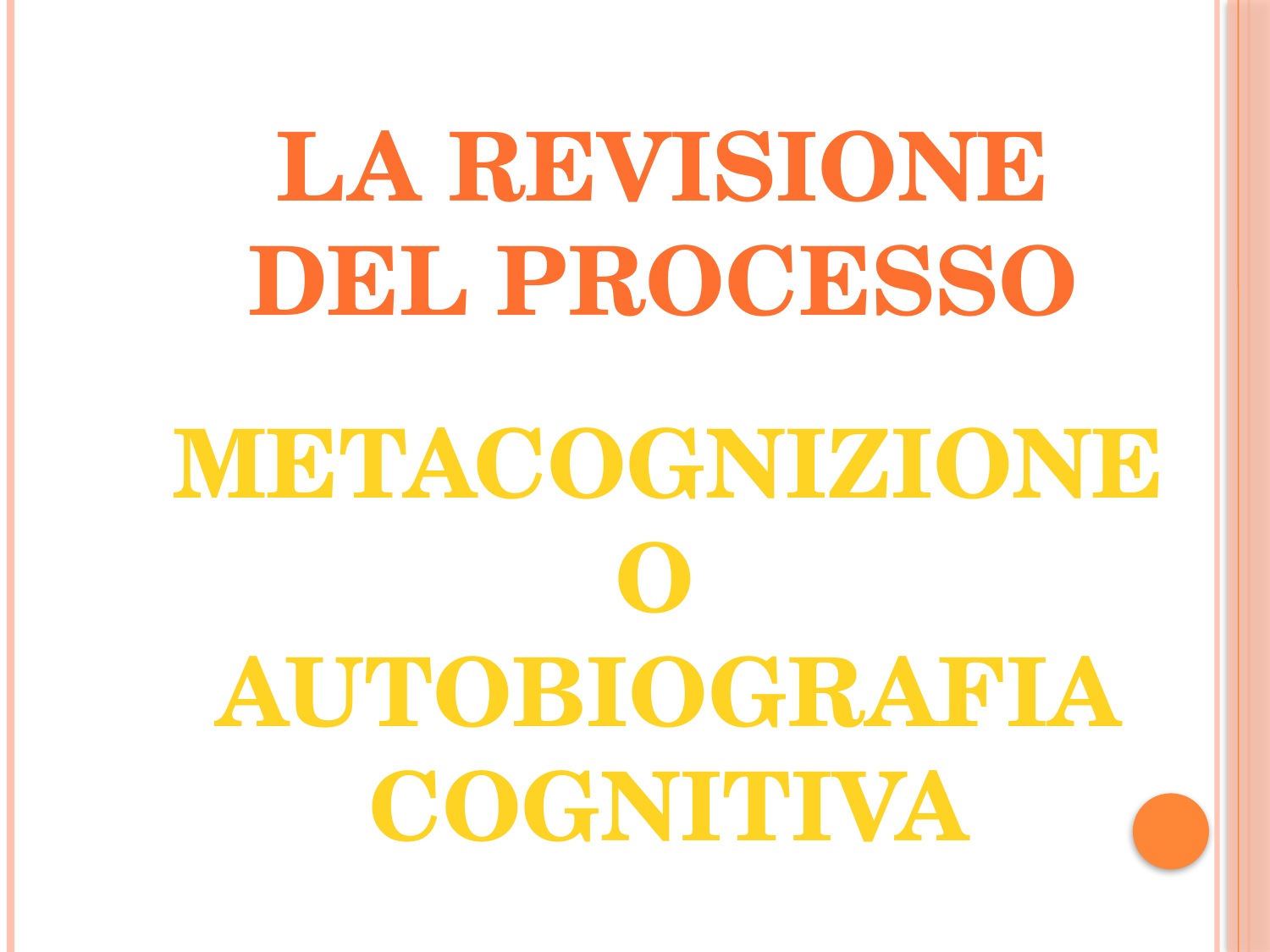

La revisione
Del processo
Metacognizione
O
Autobiografia
cognitiva